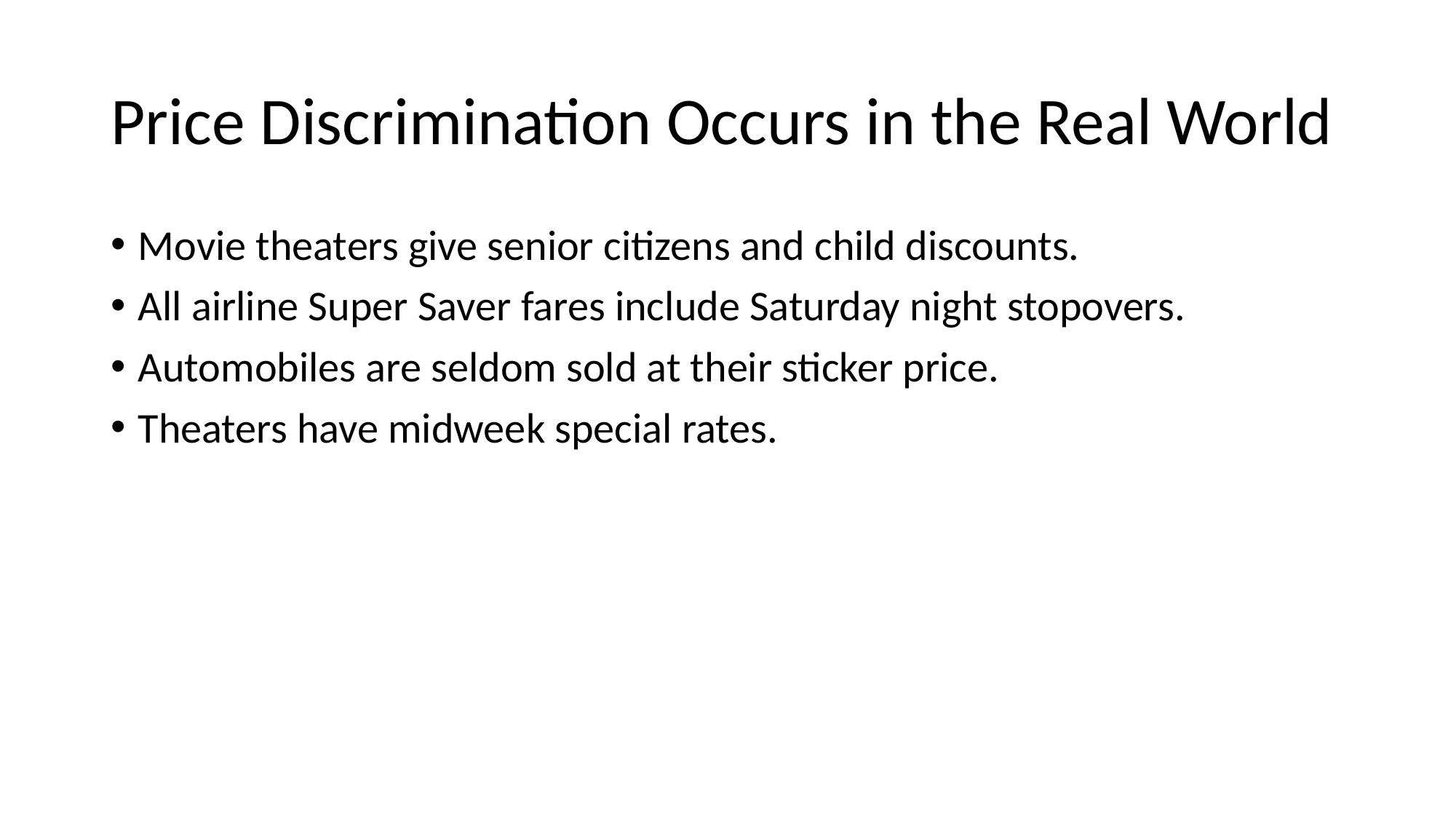

# Price Discrimination Occurs in the Real World
Movie theaters give senior citizens and child discounts.
All airline Super Saver fares include Saturday night stopovers.
Automobiles are seldom sold at their sticker price.
Theaters have midweek special rates.